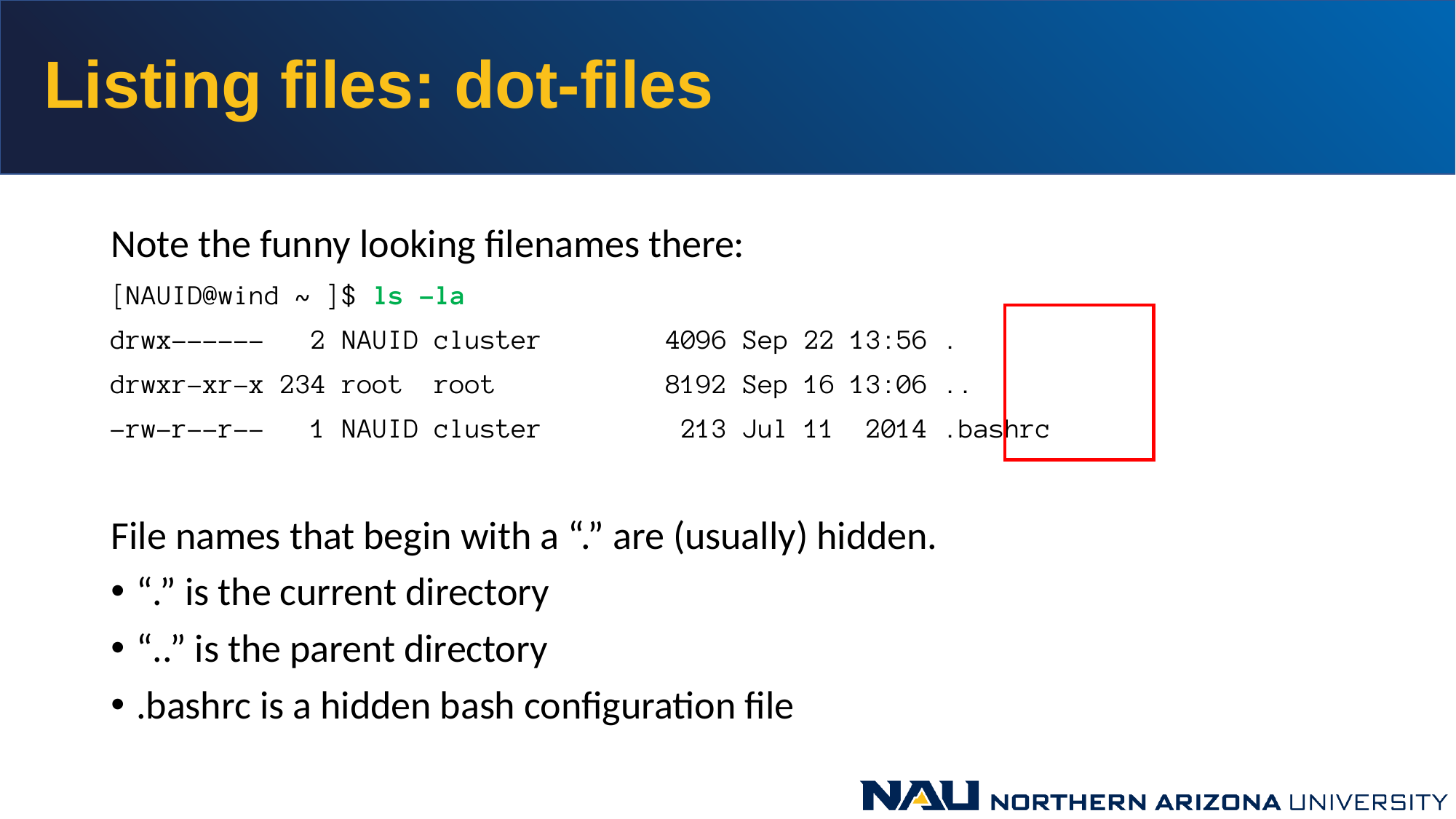

# Listing files: dot-files
Note the funny looking filenames there:
[NAUID@wind ~ ]$ ls -la
drwx------   2 NAUID cluster        4096 Sep 22 13:56 .
drwxr-xr-x 234 root  root           8192 Sep 16 13:06 ..
-rw-r--r--   1 NAUID cluster         213 Jul 11  2014 .bashrc

File names that begin with a “.” are (usually) hidden.
“.” is the current directory
“..” is the parent directory
.bashrc is a hidden bash configuration file